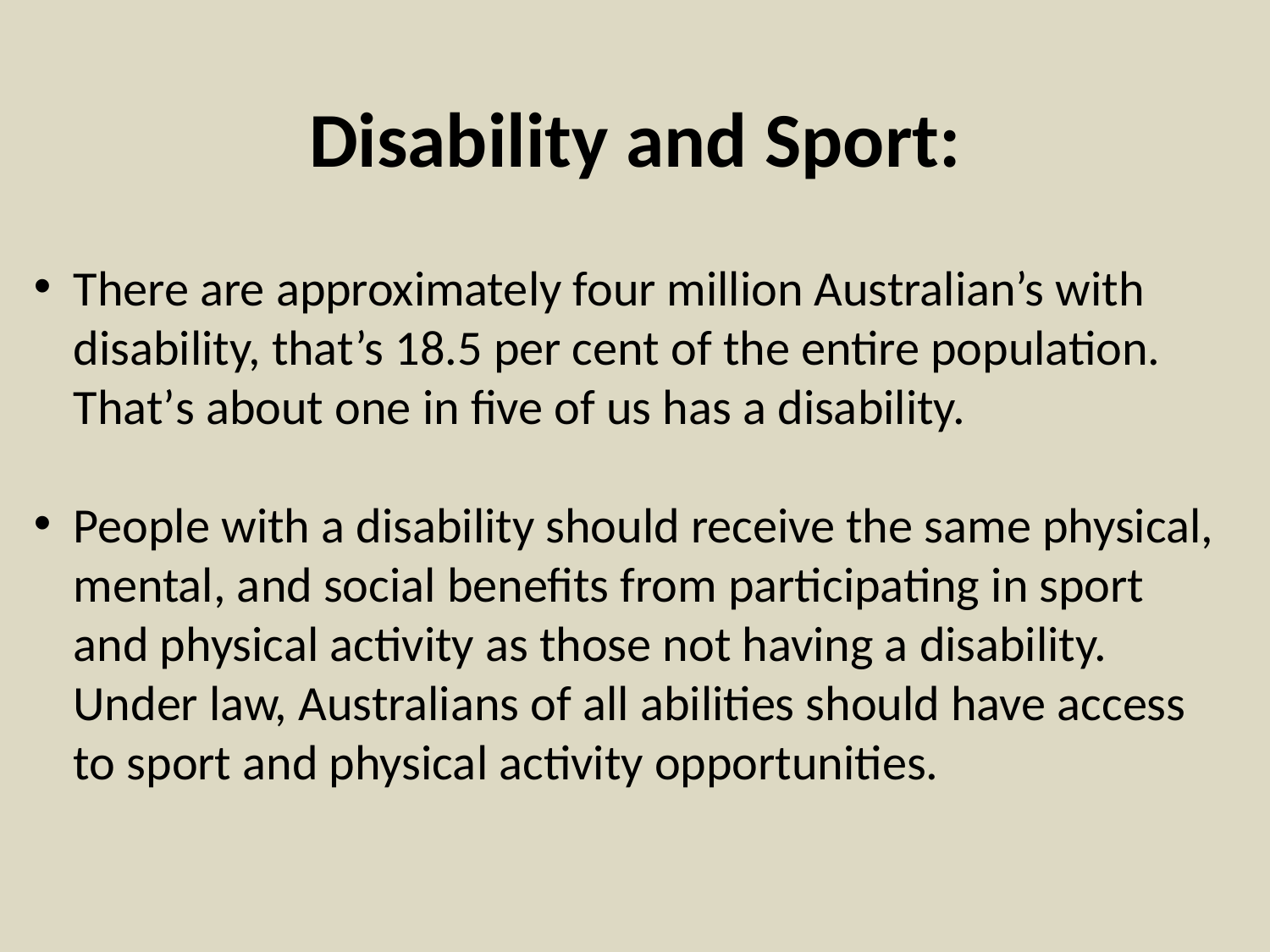

Disability and Sport:
There are approximately four million Australian’s with disability, that’s 18.5 per cent of the entire population. That’s about one in five of us has a disability.

People with a disability should receive the same physical, mental, and social benefits from participating in sport and physical activity as those not having a disability. Under law, Australians of all abilities should have access to sport and physical activity opportunities.